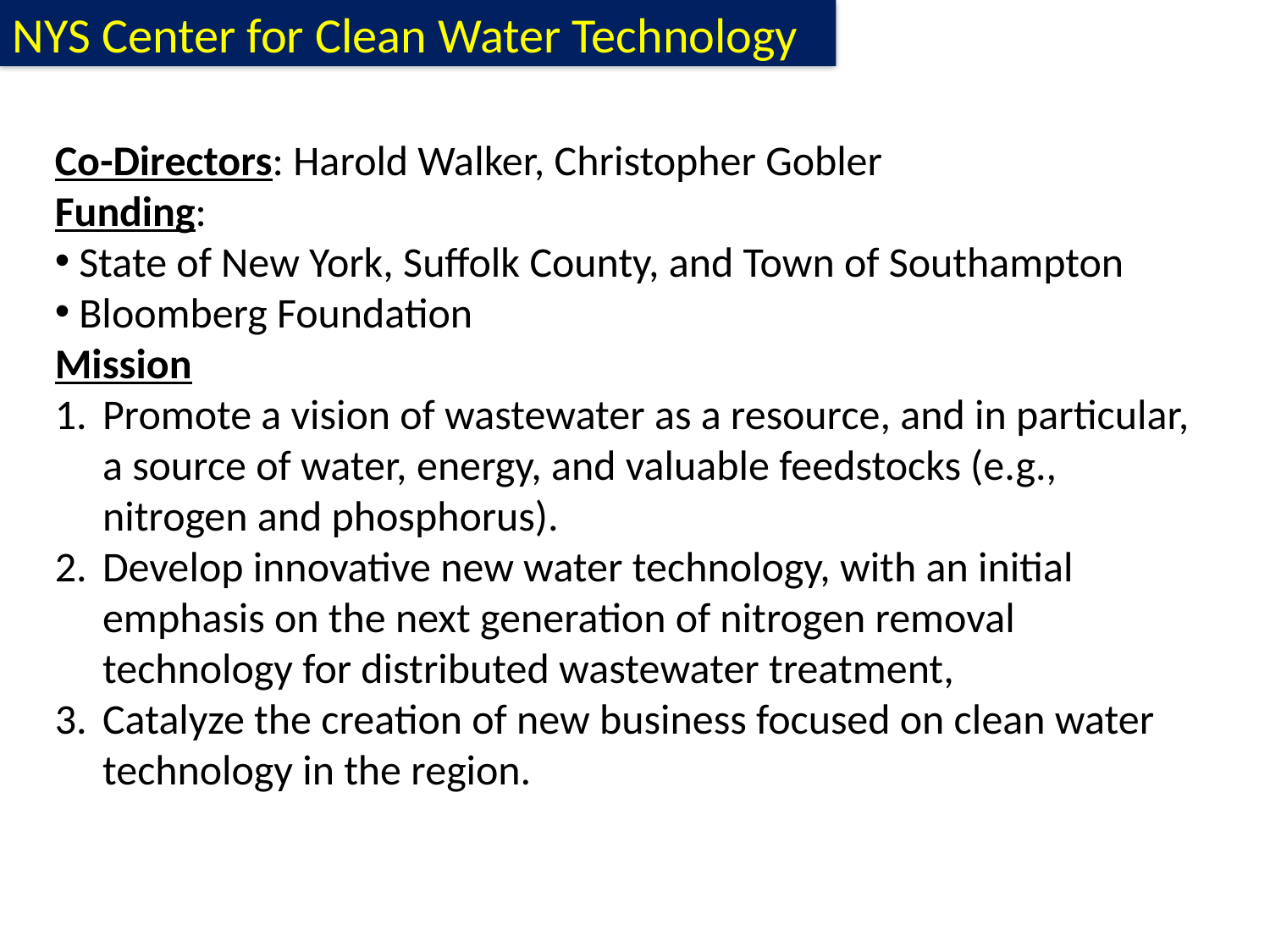

NYS Center for Clean Water Technology
Co-Directors: Harold Walker, Christopher Gobler
Funding:
 State of New York, Suffolk County, and Town of Southampton
 Bloomberg Foundation
Mission
Promote a vision of wastewater as a resource, and in particular, a source of water, energy, and valuable feedstocks (e.g., nitrogen and phosphorus).
Develop innovative new water technology, with an initial emphasis on the next generation of nitrogen removal technology for distributed wastewater treatment,
Catalyze the creation of new business focused on clean water technology in the region.